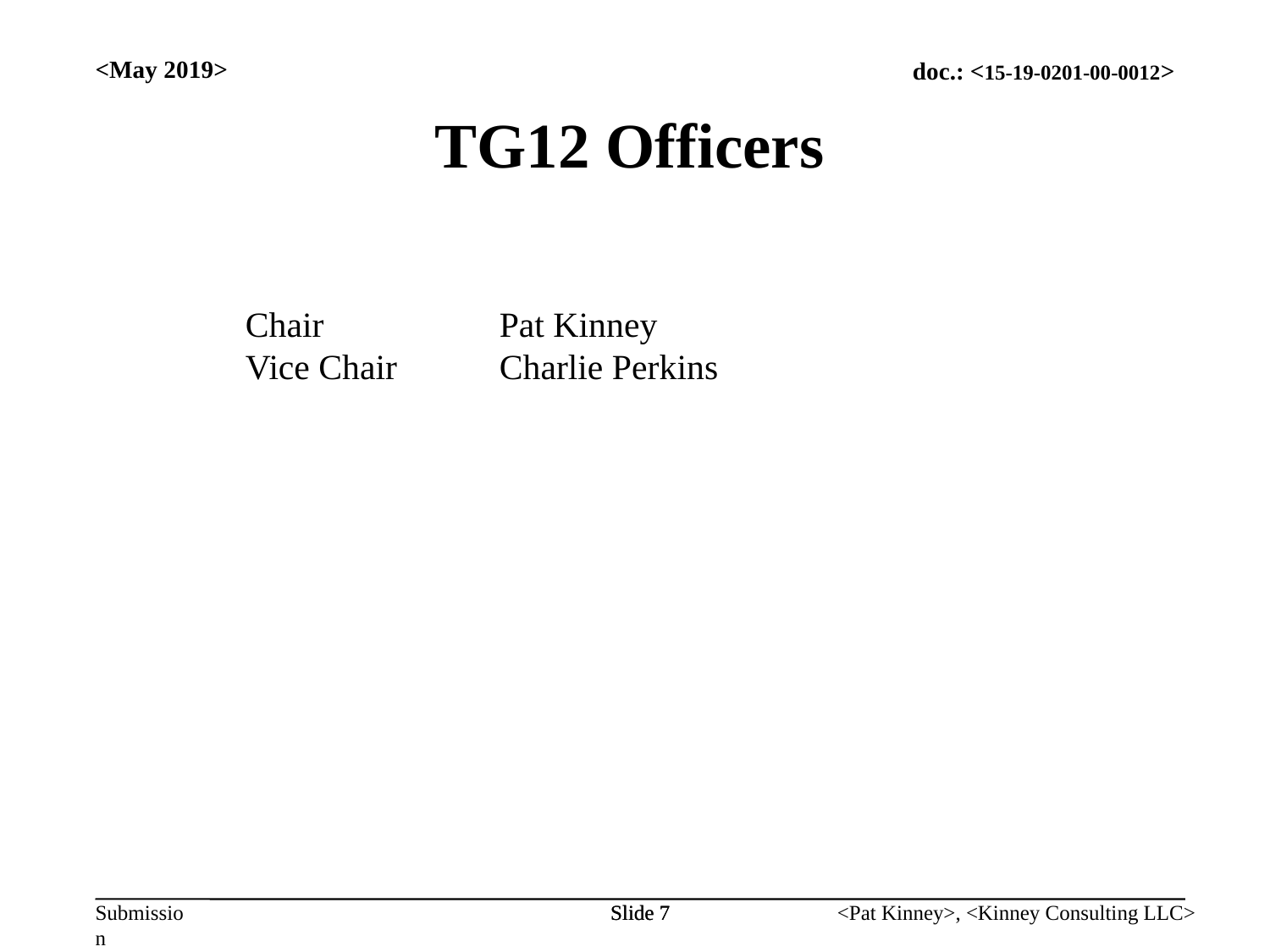

<May 2019>
TG12 Officers

Chair		Pat Kinney
Vice Chair	Charlie Perkins
Slide 7
Slide 7
<Pat Kinney>, <Kinney Consulting LLC>